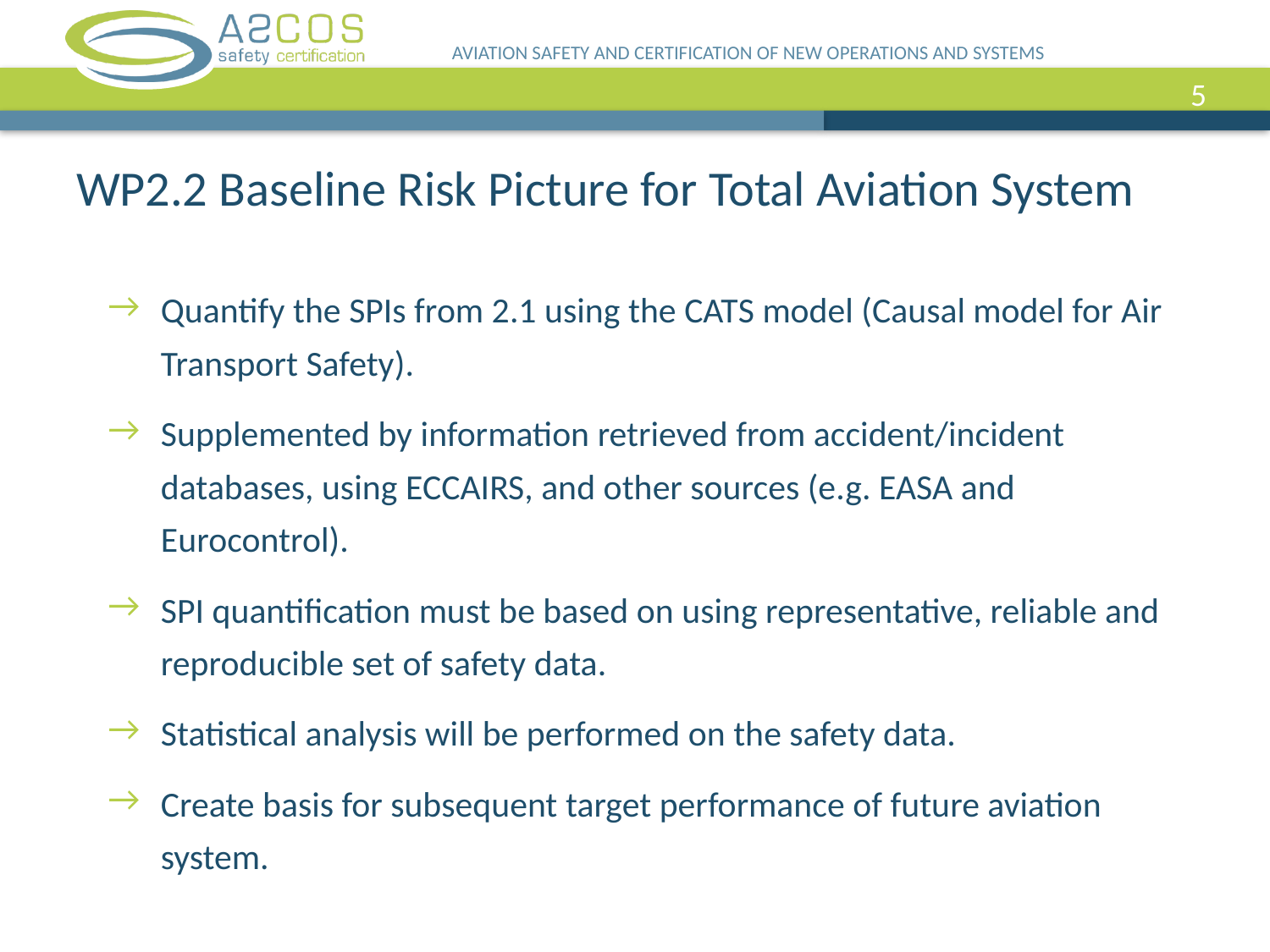

AVIATION SAFETY AND CERTIFICATION OF NEW OPERATIONS AND SYSTEMS
5
# WP2.2 Baseline Risk Picture for Total Aviation System
Quantify the SPIs from 2.1 using the CATS model (Causal model for Air Transport Safety).
Supplemented by information retrieved from accident/incident databases, using ECCAIRS, and other sources (e.g. EASA and Eurocontrol).
SPI quantification must be based on using representative, reliable and reproducible set of safety data.
Statistical analysis will be performed on the safety data.
Create basis for subsequent target performance of future aviation system.